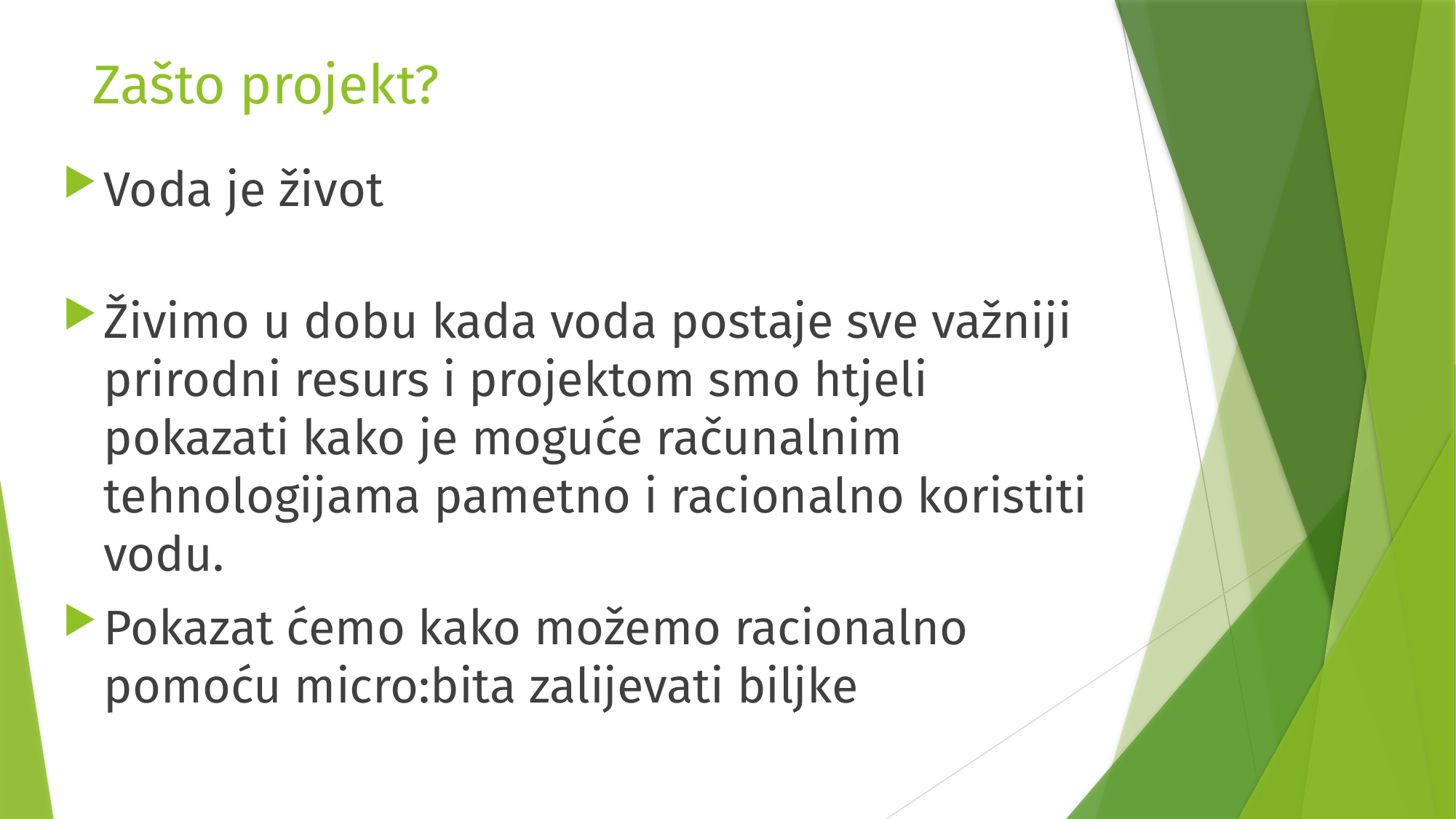

# Zašto projekt?
Voda je život
Živimo u dobu kada voda postaje sve važniji prirodni resurs i projektom smo htjeli pokazati kako je moguće računalnim tehnologijama pametno i racionalno koristiti vodu.
Pokazat ćemo kako možemo racionalno pomoću micro:bita zalijevati biljke